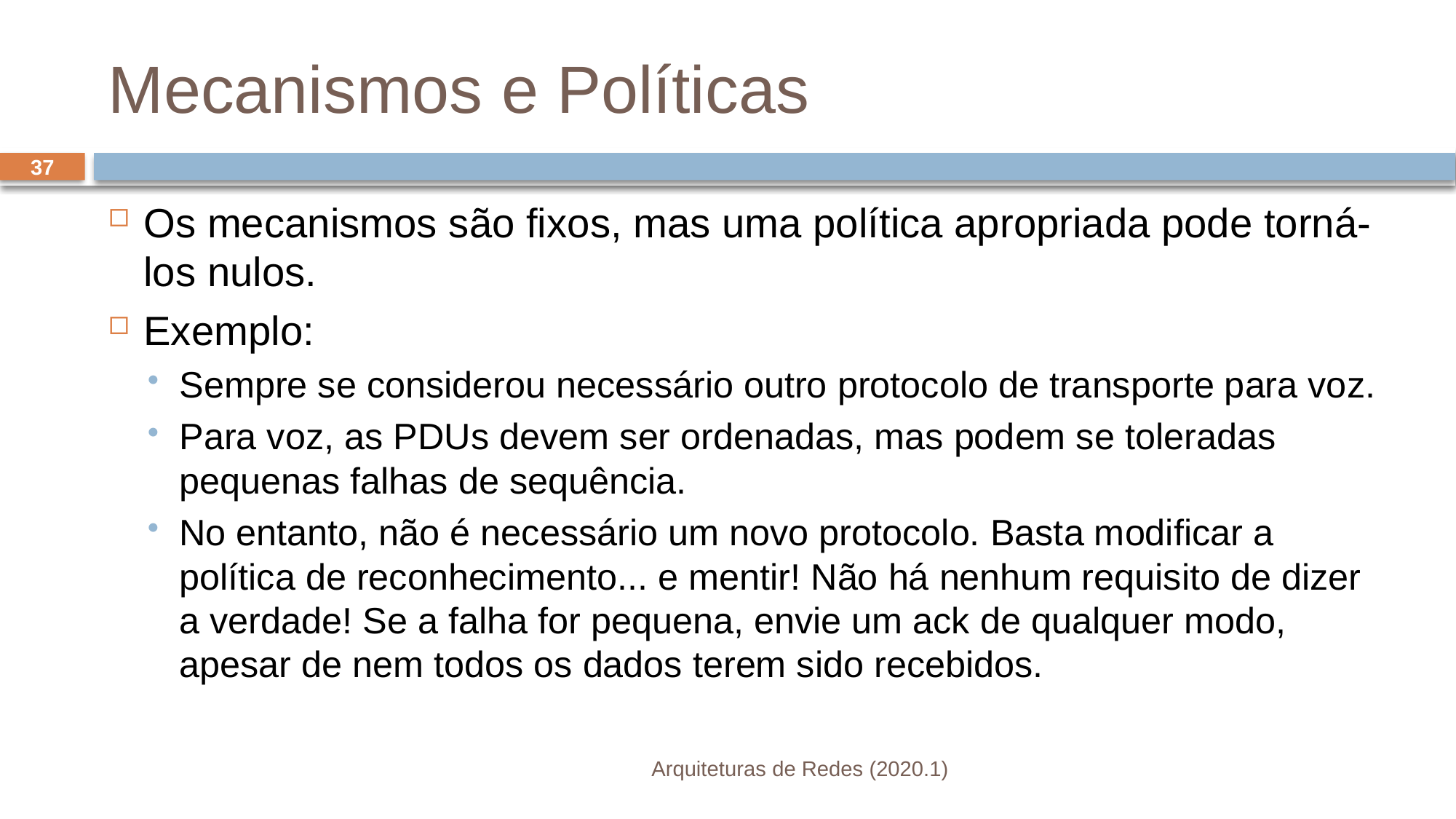

# Mecanismos e Políticas
37
Os mecanismos são fixos, mas uma política apropriada pode torná-los nulos.
Exemplo:
Sempre se considerou necessário outro protocolo de transporte para voz.
Para voz, as PDUs devem ser ordenadas, mas podem se toleradas pequenas falhas de sequência.
No entanto, não é necessário um novo protocolo. Basta modificar a política de reconhecimento... e mentir! Não há nenhum requisito de dizer a verdade! Se a falha for pequena, envie um ack de qualquer modo, apesar de nem todos os dados terem sido recebidos.
Arquiteturas de Redes (2020.1)